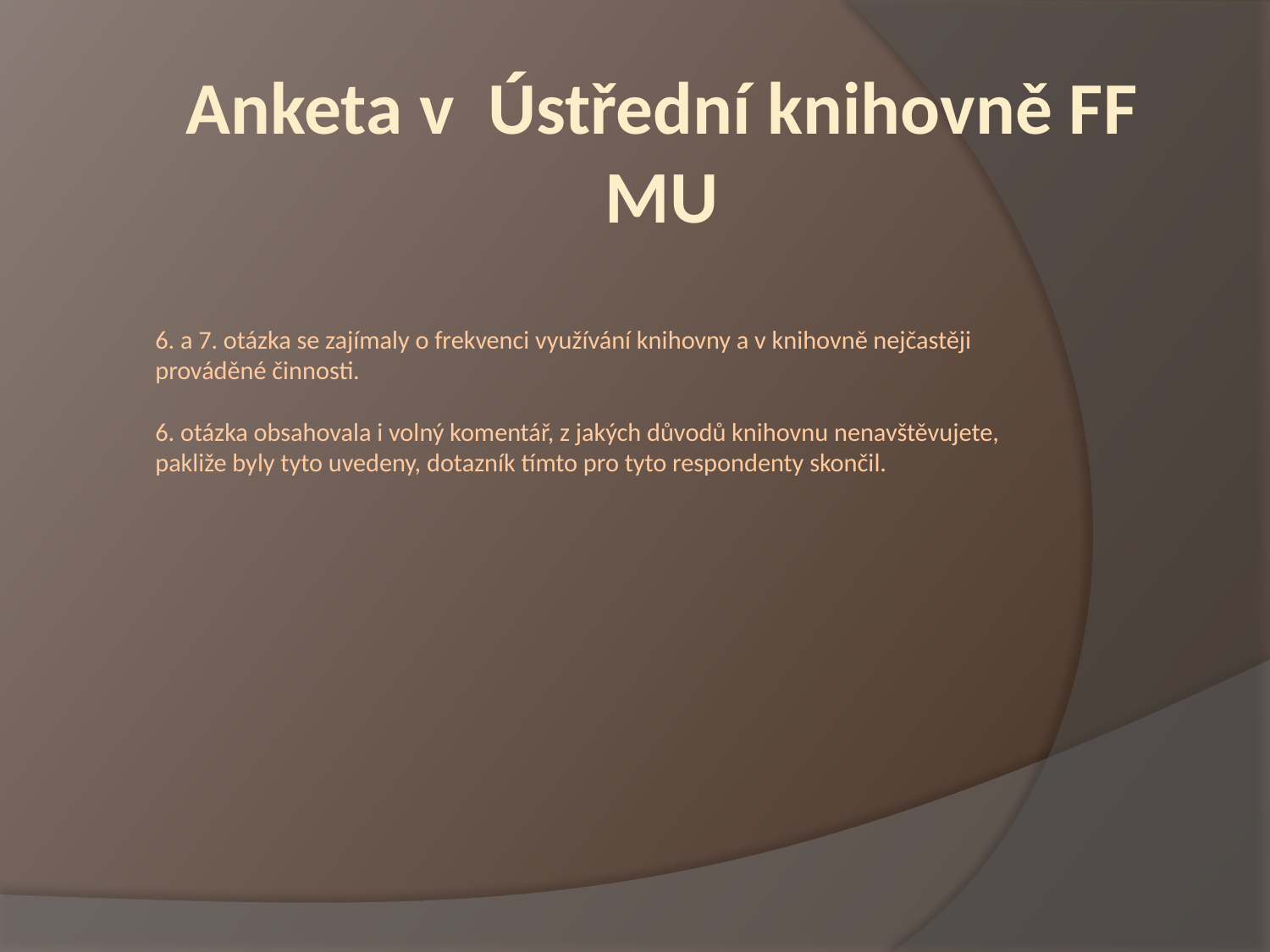

Anketa v  Ústřední knihovně FF MU
# 6. a 7. otázka se zajímaly o frekvenci využívání knihovny a v knihovně nejčastěji prováděné činnosti. 6. otázka obsahovala i volný komentář, z jakých důvodů knihovnu nenavštěvujete, pakliže byly tyto uvedeny, dotazník tímto pro tyto respondenty skončil.